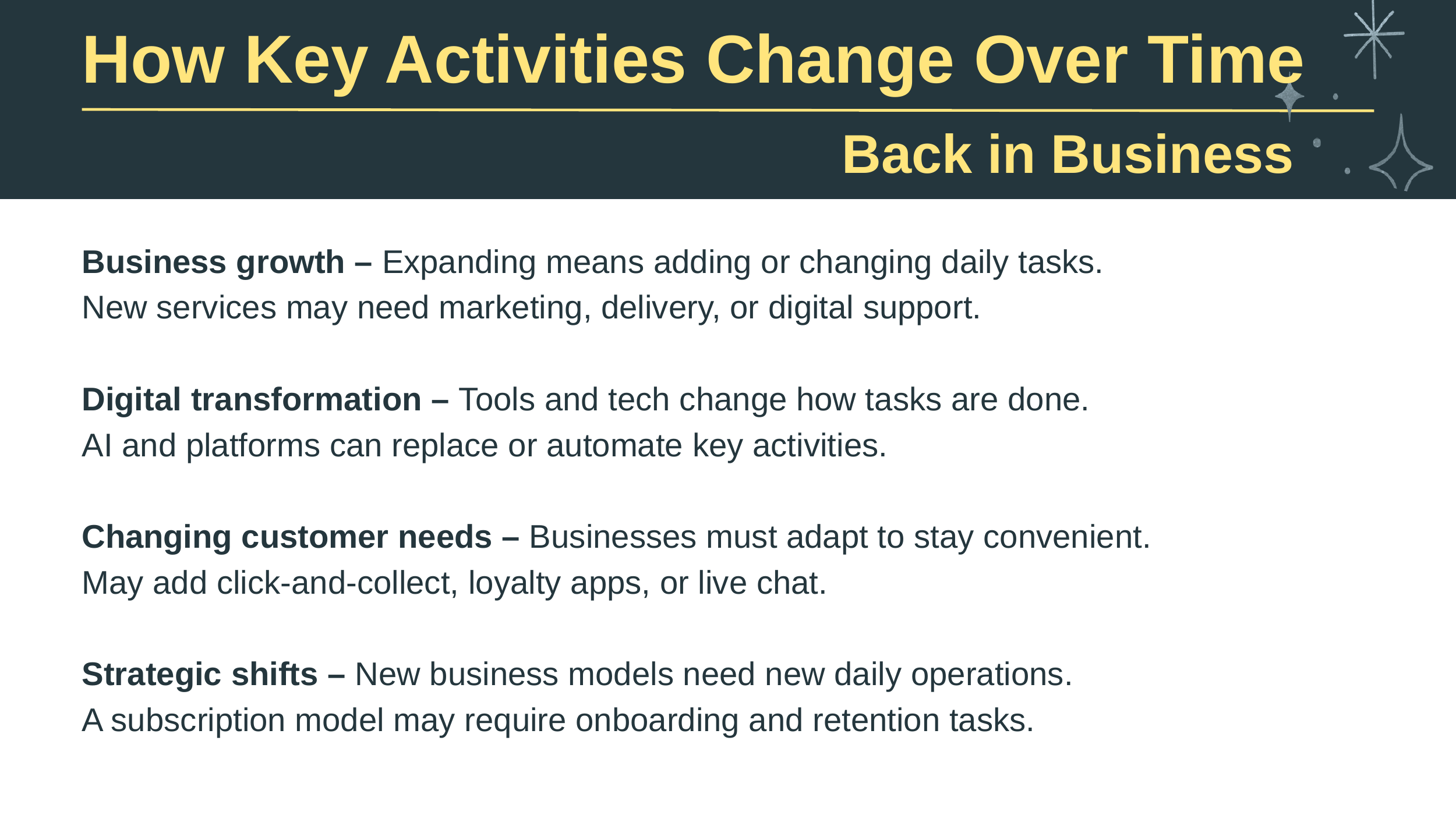

How Key Activities Change Over Time
Back in Business

Business growth – Expanding means adding or changing daily tasks.
New services may need marketing, delivery, or digital support.

Digital transformation – Tools and tech change how tasks are done.
AI and platforms can replace or automate key activities.

Changing customer needs – Businesses must adapt to stay convenient.
May add click-and-collect, loyalty apps, or live chat.

Strategic shifts – New business models need new daily operations.
A subscription model may require onboarding and retention tasks.